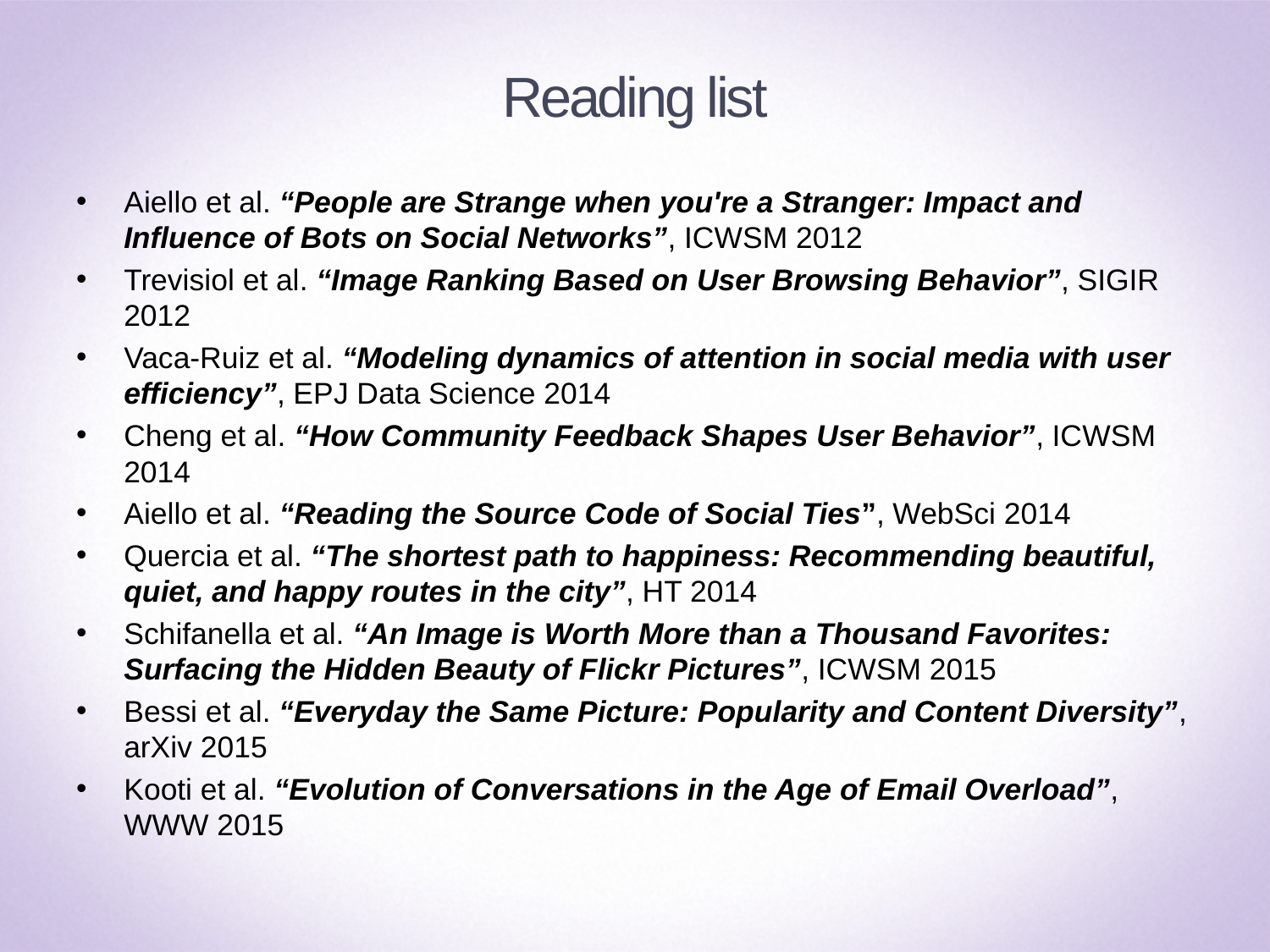

# Reading list
Aiello et al. “People are Strange when you're a Stranger: Impact and Influence of Bots on Social Networks”, ICWSM 2012
Trevisiol et al. “Image Ranking Based on User Browsing Behavior”, SIGIR 2012
Vaca-Ruiz et al. “Modeling dynamics of attention in social media with user efficiency”, EPJ Data Science 2014
Cheng et al. “How Community Feedback Shapes User Behavior”, ICWSM 2014
Aiello et al. “Reading the Source Code of Social Ties”, WebSci 2014
Quercia et al. “The shortest path to happiness: Recommending beautiful, quiet, and happy routes in the city”, HT 2014
Schifanella et al. “An Image is Worth More than a Thousand Favorites: Surfacing the Hidden Beauty of Flickr Pictures”, ICWSM 2015
Bessi et al. “Everyday the Same Picture: Popularity and Content Diversity”, arXiv 2015
Kooti et al. “Evolution of Conversations in the Age of Email Overload”, WWW 2015